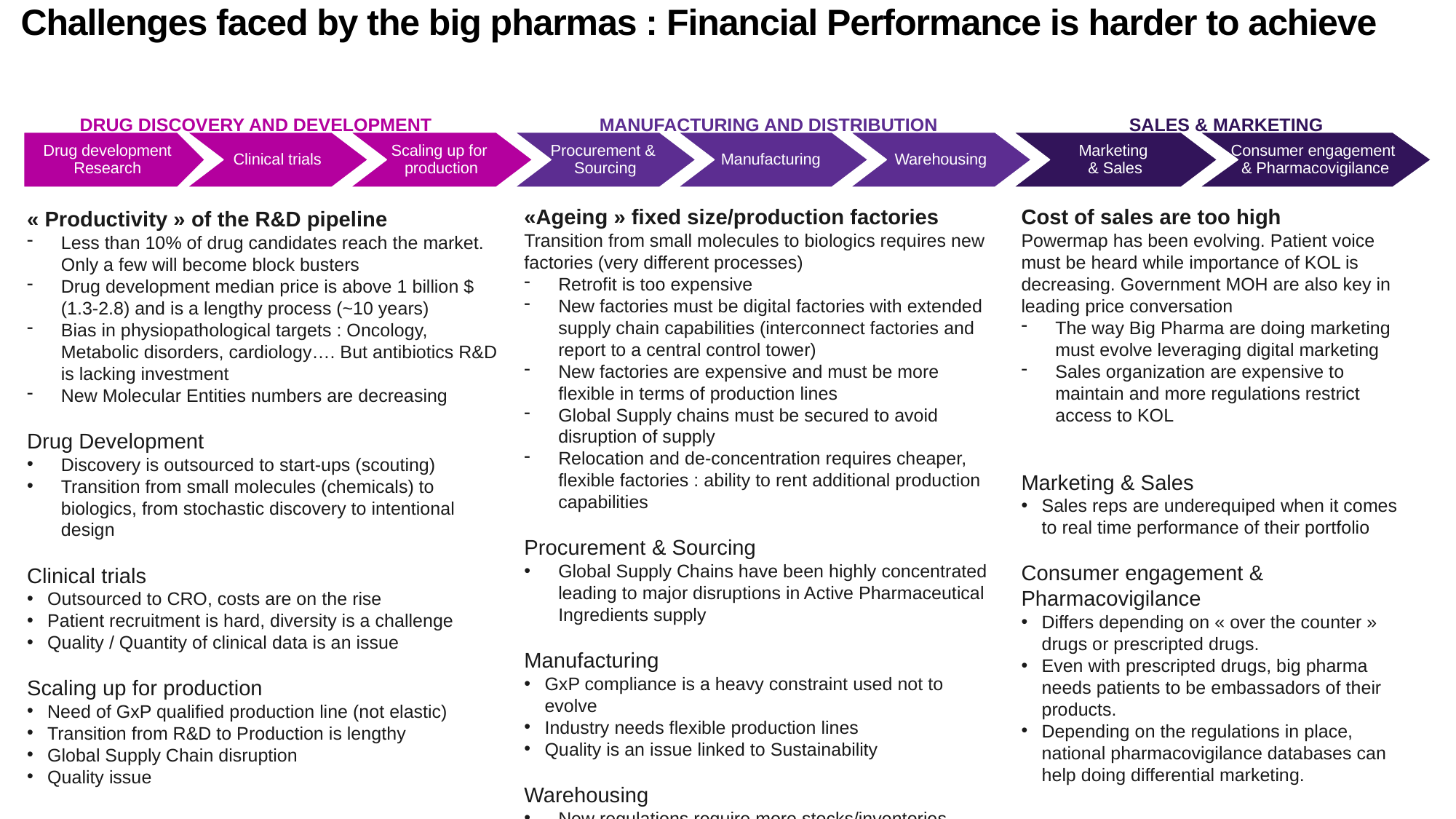

# Challenges faced by the big pharmas : Financial Performance is harder to achieve
DRUG DISCOVERY AND DEVELOPMENT

MANUFACTURING AND DISTRIBUTION

SALES & MARKETING

Drug development Research
Clinical trials
Scaling up for
production
Procurement &
Sourcing
Manufacturing
Warehousing
Marketing
& Sales
Consumer engagement
& Pharmacovigilance
«Ageing » fixed size/production factories
Transition from small molecules to biologics requires new factories (very different processes)
Retrofit is too expensive
New factories must be digital factories with extended supply chain capabilities (interconnect factories and report to a central control tower)
New factories are expensive and must be more flexible in terms of production lines
Global Supply chains must be secured to avoid disruption of supply
Relocation and de-concentration requires cheaper, flexible factories : ability to rent additional production capabilities

Procurement & Sourcing
Global Supply Chains have been highly concentrated leading to major disruptions in Active Pharmaceutical Ingredients supply

Manufacturing
GxP compliance is a heavy constraint used not to evolve
Industry needs flexible production lines
Quality is an issue linked to Sustainability

Warehousing
New regulations require more stocks/inventories
Cost of sales are too high
Powermap has been evolving. Patient voice must be heard while importance of KOL is decreasing. Government MOH are also key in leading price conversation
The way Big Pharma are doing marketing must evolve leveraging digital marketing
Sales organization are expensive to maintain and more regulations restrict access to KOL

Marketing & Sales
Sales reps are underequiped when it comes to real time performance of their portfolio

Consumer engagement & Pharmacovigilance
Differs depending on « over the counter » drugs or prescripted drugs.
Even with prescripted drugs, big pharma needs patients to be embassadors of their products.
Depending on the regulations in place, national pharmacovigilance databases can help doing differential marketing.
« Productivity » of the R&D pipeline
Less than 10% of drug candidates reach the market. Only a few will become block busters
Drug development median price is above 1 billion $ (1.3-2.8) and is a lengthy process (~10 years)
Bias in physiopathological targets : Oncology, Metabolic disorders, cardiology…. But antibiotics R&D is lacking investment
New Molecular Entities numbers are decreasing

Drug Development
Discovery is outsourced to start-ups (scouting)
Transition from small molecules (chemicals) to biologics, from stochastic discovery to intentional design

Clinical trials
Outsourced to CRO, costs are on the rise
Patient recruitment is hard, diversity is a challenge
Quality / Quantity of clinical data is an issue

Scaling up for production
Need of GxP qualified production line (not elastic)
Transition from R&D to Production is lengthy
Global Supply Chain disruption
Quality issue